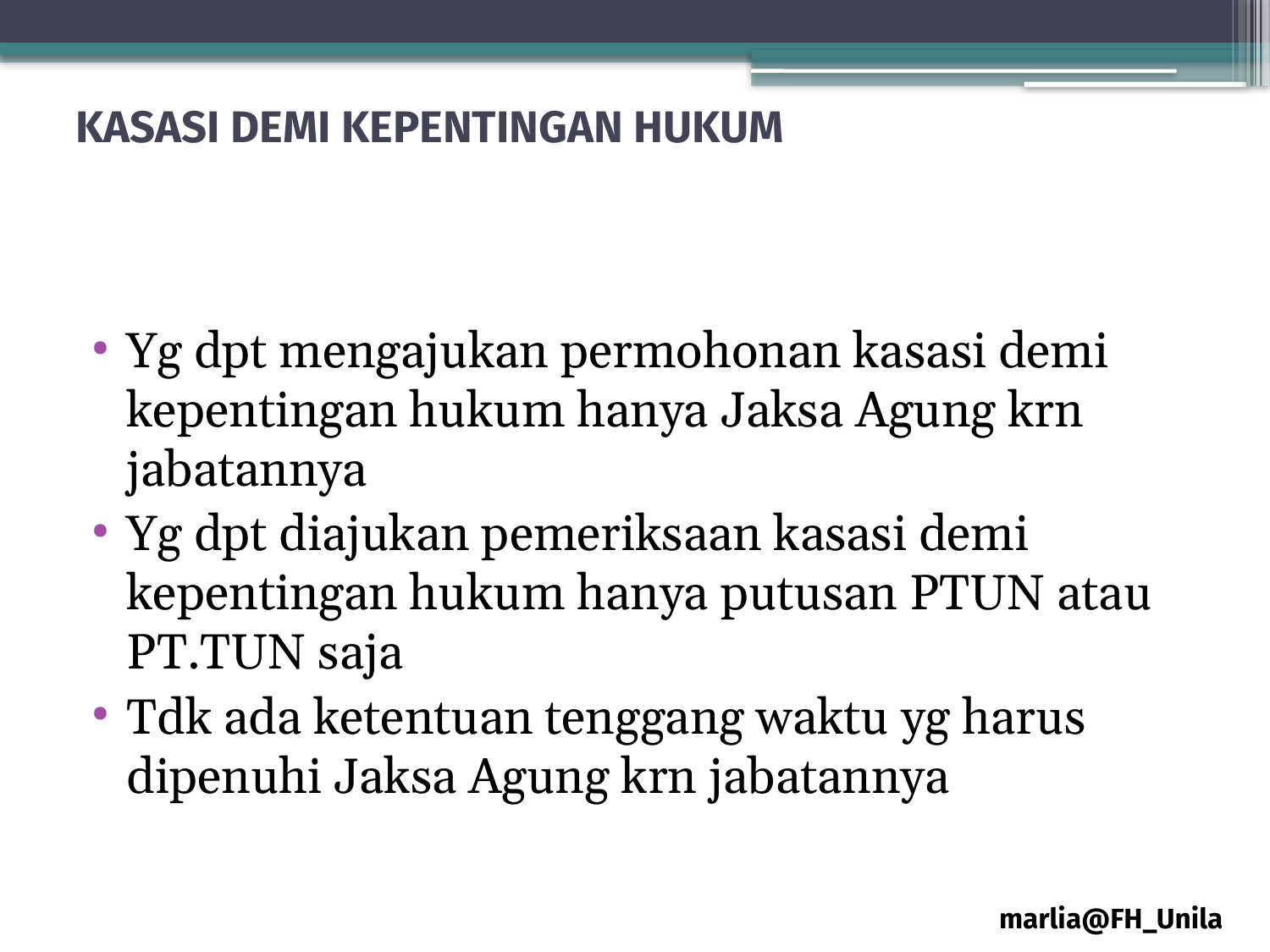

# KASASI DEMI KEPENTINGAN HUKUM
Yg dpt mengajukan permohonan kasasi demi kepentingan hukum hanya Jaksa Agung krn jabatannya
Yg dpt diajukan pemeriksaan kasasi demi kepentingan hukum hanya putusan PTUN atau PT.TUN saja
Tdk ada ketentuan tenggang waktu yg harus dipenuhi Jaksa Agung krn jabatannya
marlia@FH_Unila